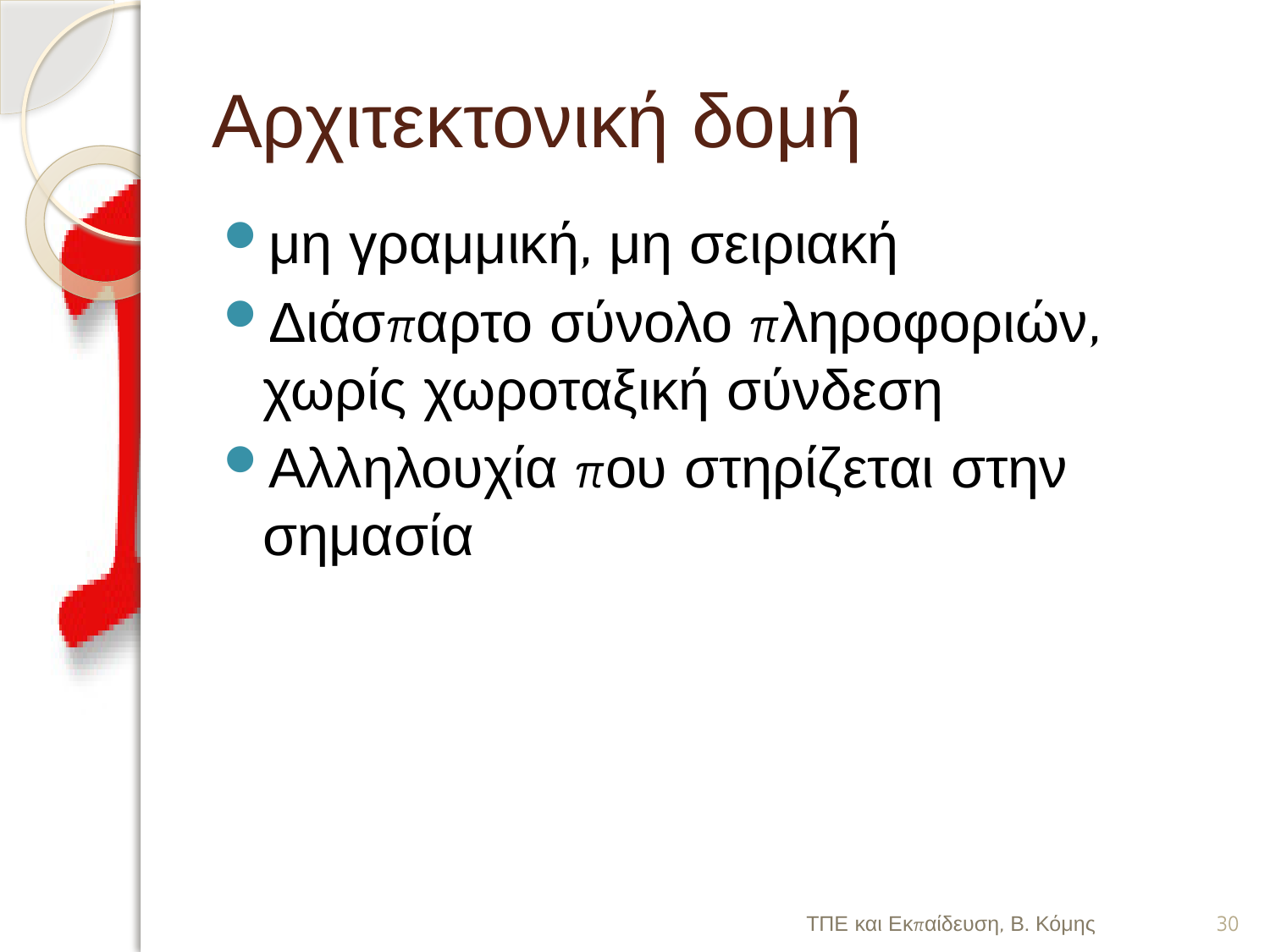

# Αρχιτεκτονική δομή
μη γραμμική, μη σειριακή
Διάσπαρτο σύνολο πληροφοριών, χωρίς χωροταξική σύνδεση
Αλληλουχία που στηρίζεται στην σημασία

ΤΠΕ και Εκπαίδευση, Β. Κόμης
30